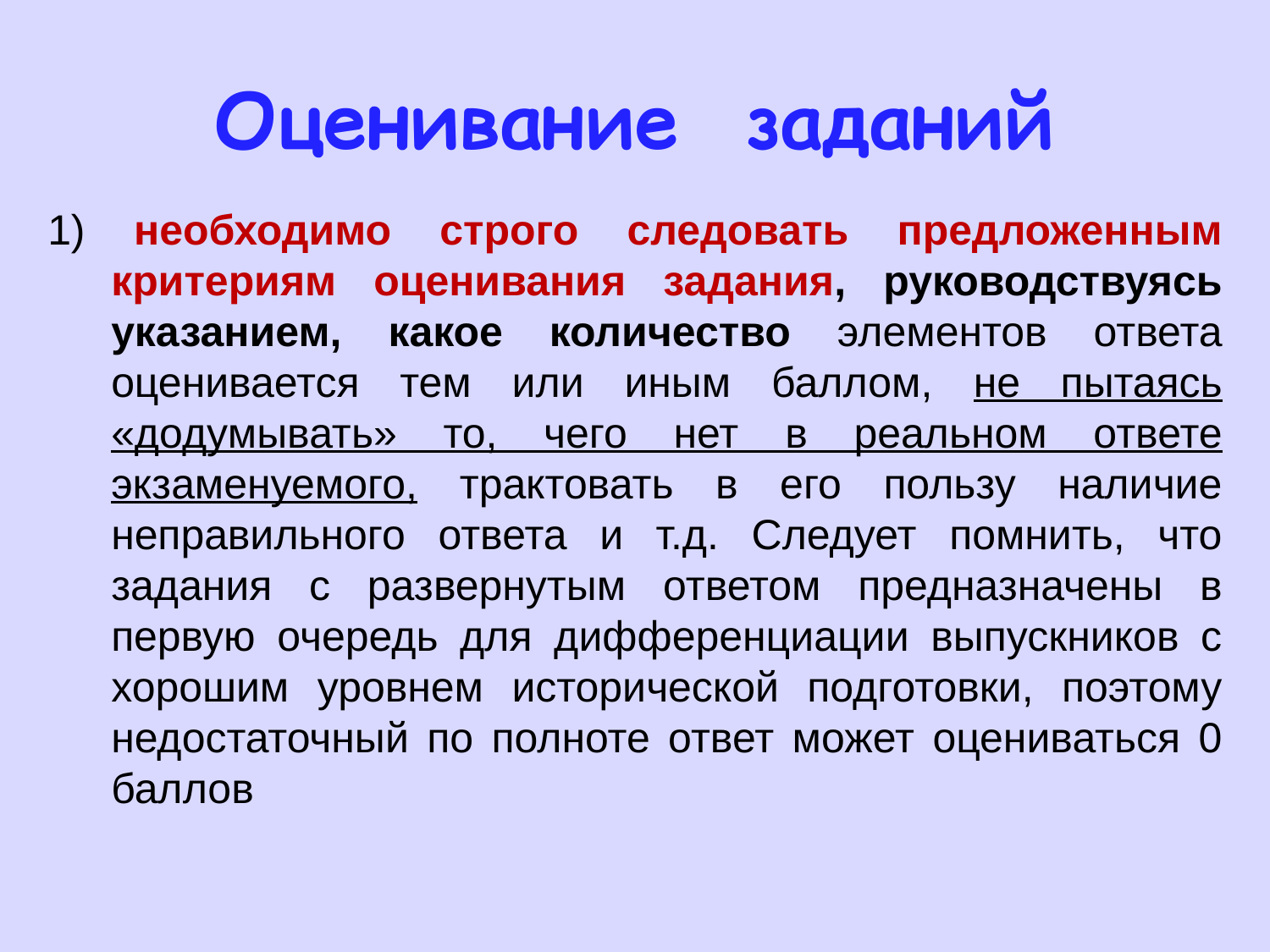

# Оценивание  заданий
1) необходимо строго следовать предложенным критериям оценивания задания, руководствуясь указанием, какое количество элементов ответа оценивается тем или иным баллом, не пытаясь «додумывать» то, чего нет в реальном ответе экзаменуемого, трактовать в его пользу наличие неправильного ответа и т.д. Следует помнить, что задания с развернутым ответом предназначены в первую очередь для дифференциации выпускников с хорошим уровнем исторической подготовки, поэтому недостаточный по полноте ответ может оцениваться 0 баллов